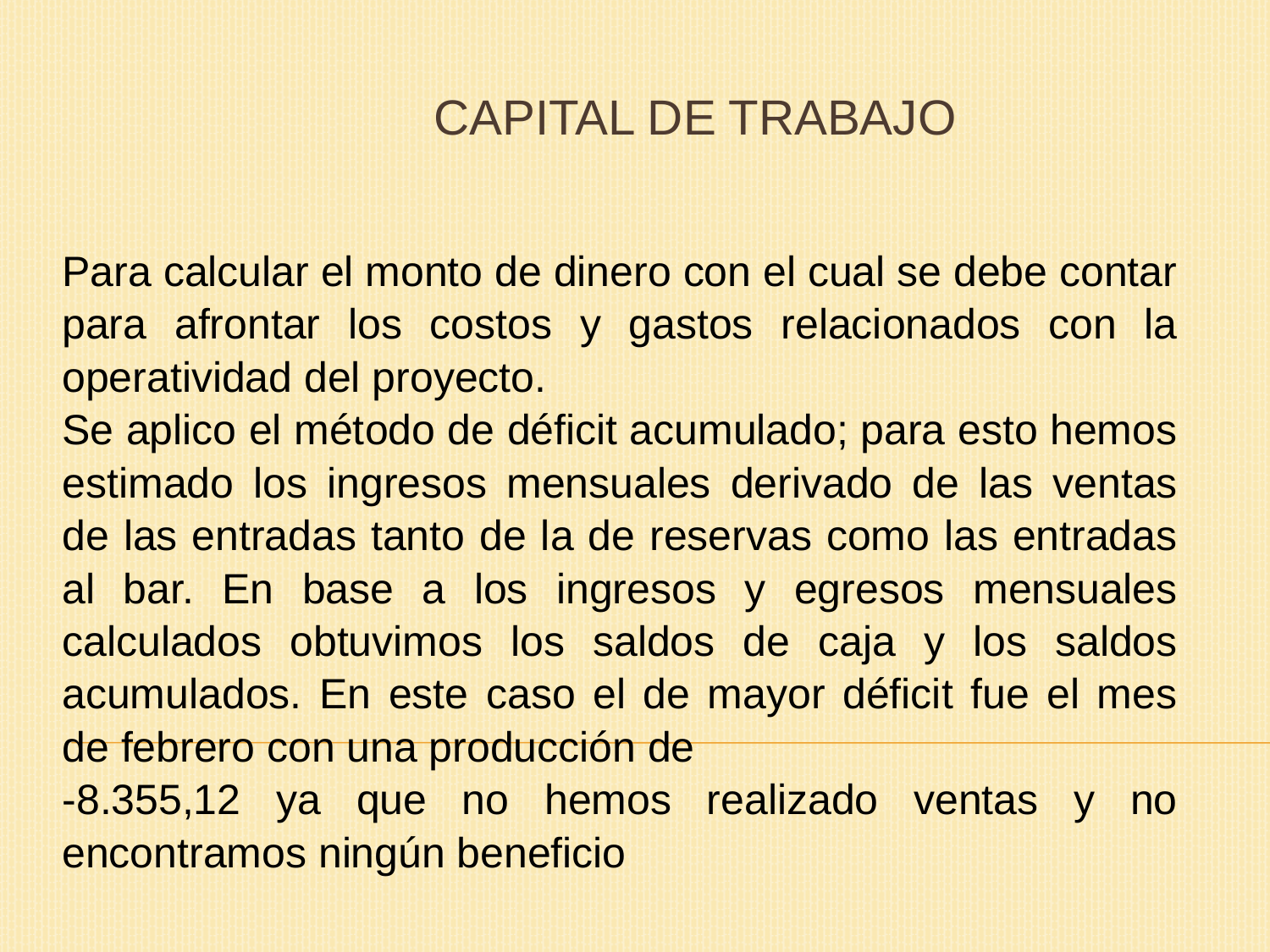

# CAPITAL DE TRABAJO
Para calcular el monto de dinero con el cual se debe contar para afrontar los costos y gastos relacionados con la operatividad del proyecto.
Se aplico el método de déficit acumulado; para esto hemos estimado los ingresos mensuales derivado de las ventas de las entradas tanto de la de reservas como las entradas al bar. En base a los ingresos y egresos mensuales calculados obtuvimos los saldos de caja y los saldos acumulados. En este caso el de mayor déficit fue el mes de febrero con una producción de
-8.355,12 ya que no hemos realizado ventas y no encontramos ningún beneficio